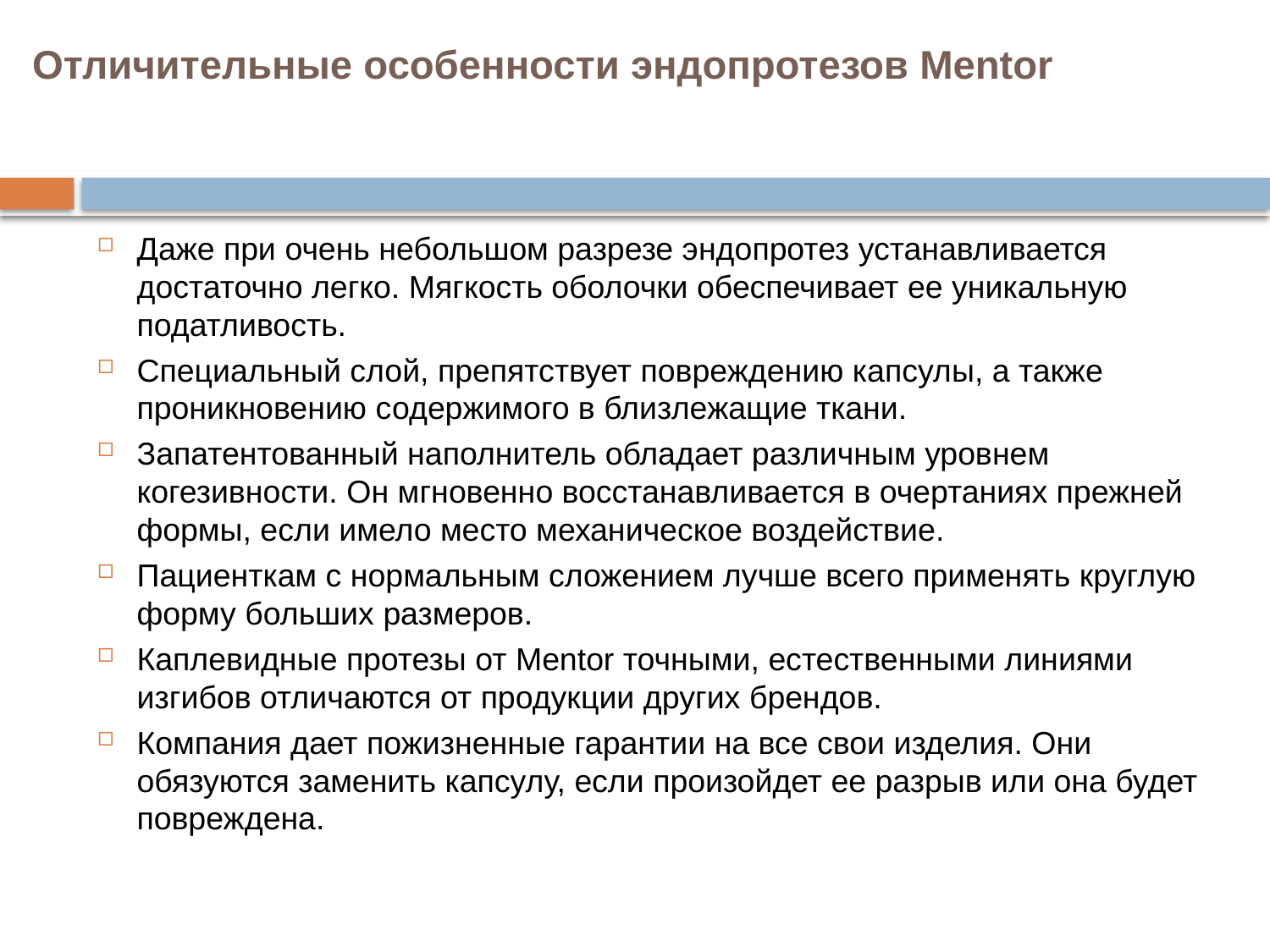

# Отличительные особенности эндопротезов Mentor
Даже при очень небольшом разрезе эндопротез устанавливается достаточно легко. Мягкость оболочки обеспечивает ее уникальную податливость.
Специальный слой, препятствует повреждению капсулы, а также проникновению содержимого в близлежащие ткани.
Запатентованный наполнитель обладает различным уровнем когезивности. Он мгновенно восстанавливается в очертаниях прежней формы, если имело место механическое воздействие.
Пациенткам с нормальным сложением лучше всего применять круглую форму больших размеров.
Каплевидные протезы от Mentor точными, естественными линиями изгибов отличаются от продукции других брендов.
Компания дает пожизненные гарантии на все свои изделия. Они обязуются заменить капсулу, если произойдет ее разрыв или она будет повреждена.